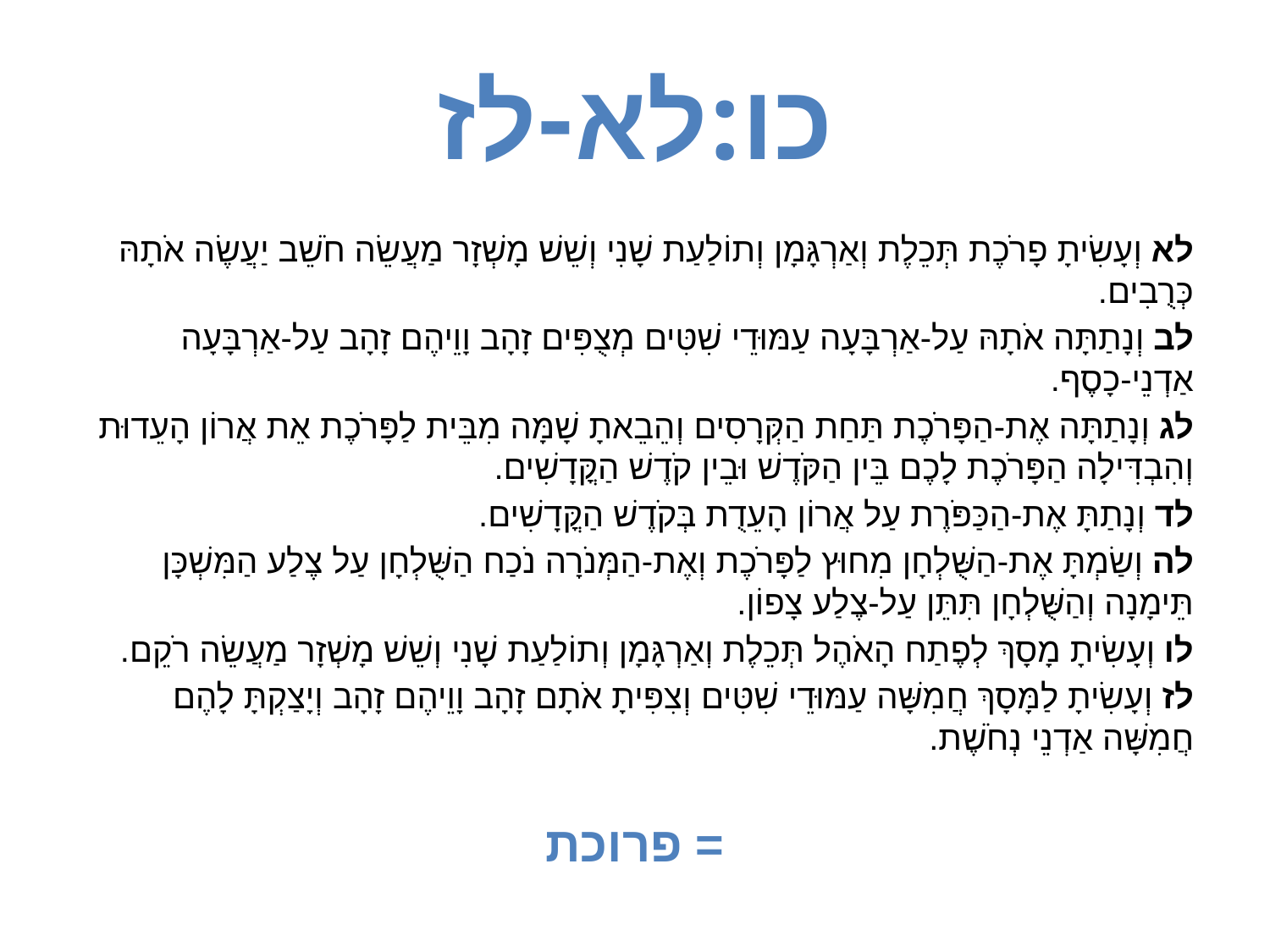

# כו:לא-לז
לא וְעָשִׂיתָ פָרֹכֶת תְּכֵלֶת וְאַרְגָּמָן וְתוֹלַעַת שָׁנִי וְשֵׁשׁ מָשְׁזָר מַעֲשֵׂה חֹשֵׁב יַעֲשֶׂה אֹתָהּ כְּרֻבִים.
לב וְנָתַתָּה אֹתָהּ עַל-אַרְבָּעָה עַמּוּדֵי שִׁטִּים מְצֻפִּים זָהָב וָוֵיהֶם זָהָב עַל-אַרְבָּעָה אַדְנֵי-כָסֶף.
לג וְנָתַתָּה אֶת-הַפָּרֹכֶת תַּחַת הַקְּרָסִים וְהֵבֵאתָ שָׁמָּה מִבֵּית לַפָּרֹכֶת אֵת אֲרוֹן הָעֵדוּת וְהִבְדִּילָה הַפָּרֹכֶת לָכֶם בֵּין הַקֹּדֶשׁ וּבֵין קֹדֶשׁ הַקֳּדָשִׁים.
לד וְנָתַתָּ אֶת-הַכַּפֹּרֶת עַל אֲרוֹן הָעֵדֻת בְּקֹדֶשׁ הַקֳּדָשִׁים.
לה וְשַׂמְתָּ אֶת-הַשֻּׁלְחָן מִחוּץ לַפָּרֹכֶת וְאֶת-הַמְּנֹרָה נֹכַח הַשֻּׁלְחָן עַל צֶלַע הַמִּשְׁכָּן תֵּימָנָה וְהַשֻּׁלְחָן תִּתֵּן עַל-צֶלַע צָפוֹן.
לו וְעָשִׂיתָ מָסָךְ לְפֶתַח הָאֹהֶל תְּכֵלֶת וְאַרְגָּמָן וְתוֹלַעַת שָׁנִי וְשֵׁשׁ מָשְׁזָר מַעֲשֵׂה רֹקֵם.
לז וְעָשִׂיתָ לַמָּסָךְ חֲמִשָּׁה עַמּוּדֵי שִׁטִּים וְצִפִּיתָ אֹתָם זָהָב וָוֵיהֶם זָהָב וְיָצַקְתָּ לָהֶם חֲמִשָּׁה אַדְנֵי נְחֹשֶׁת.

= פרוכת